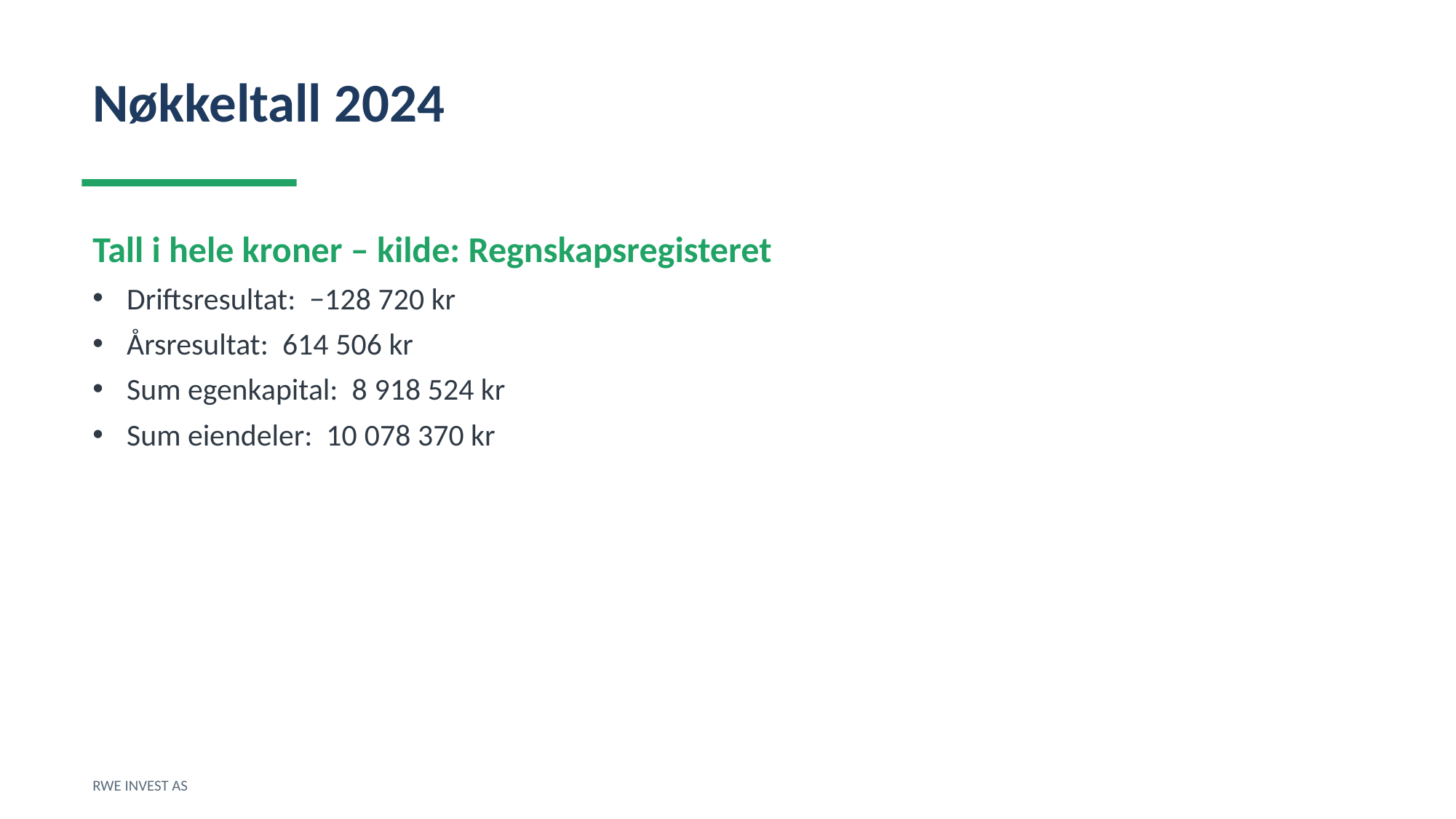

Nøkkeltall 2024

Tall i hele kroner – kilde: Regnskapsregisteret
Driftsresultat:  −128 720 kr
Årsresultat:  614 506 kr
Sum egenkapital:  8 918 524 kr
Sum eiendeler:  10 078 370 kr
RWE INVEST AS